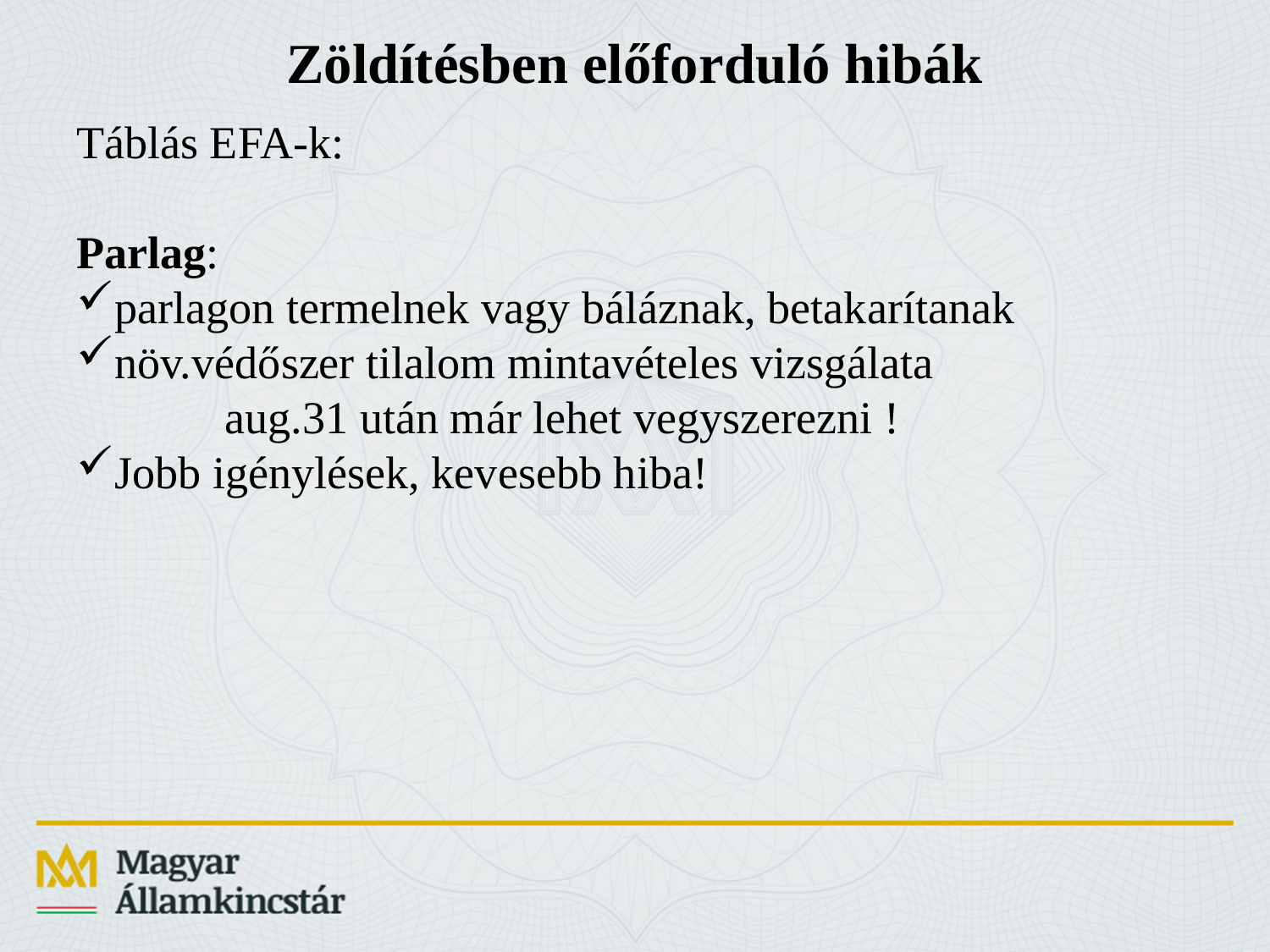

# Zöldítésben előforduló hibák
Táblás EFA-k:

Parlag:
parlagon termelnek vagy báláznak, betakarítanak
növ.védőszer tilalom mintavételes vizsgálata
             aug.31 után már lehet vegyszerezni !
Jobb igénylések, kevesebb hiba!